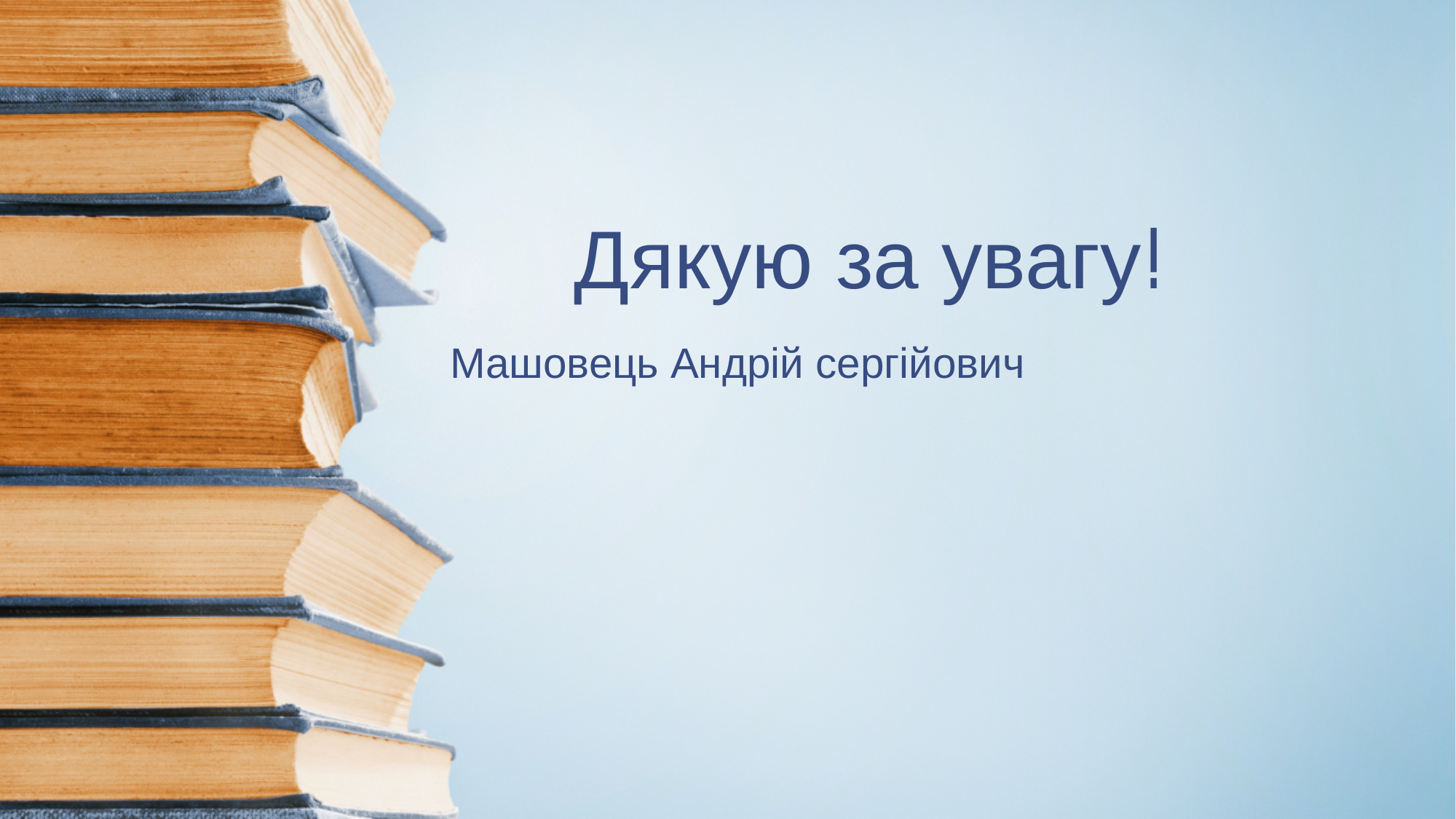

# Дякую за увагу!
Машовець Андрій сергійович